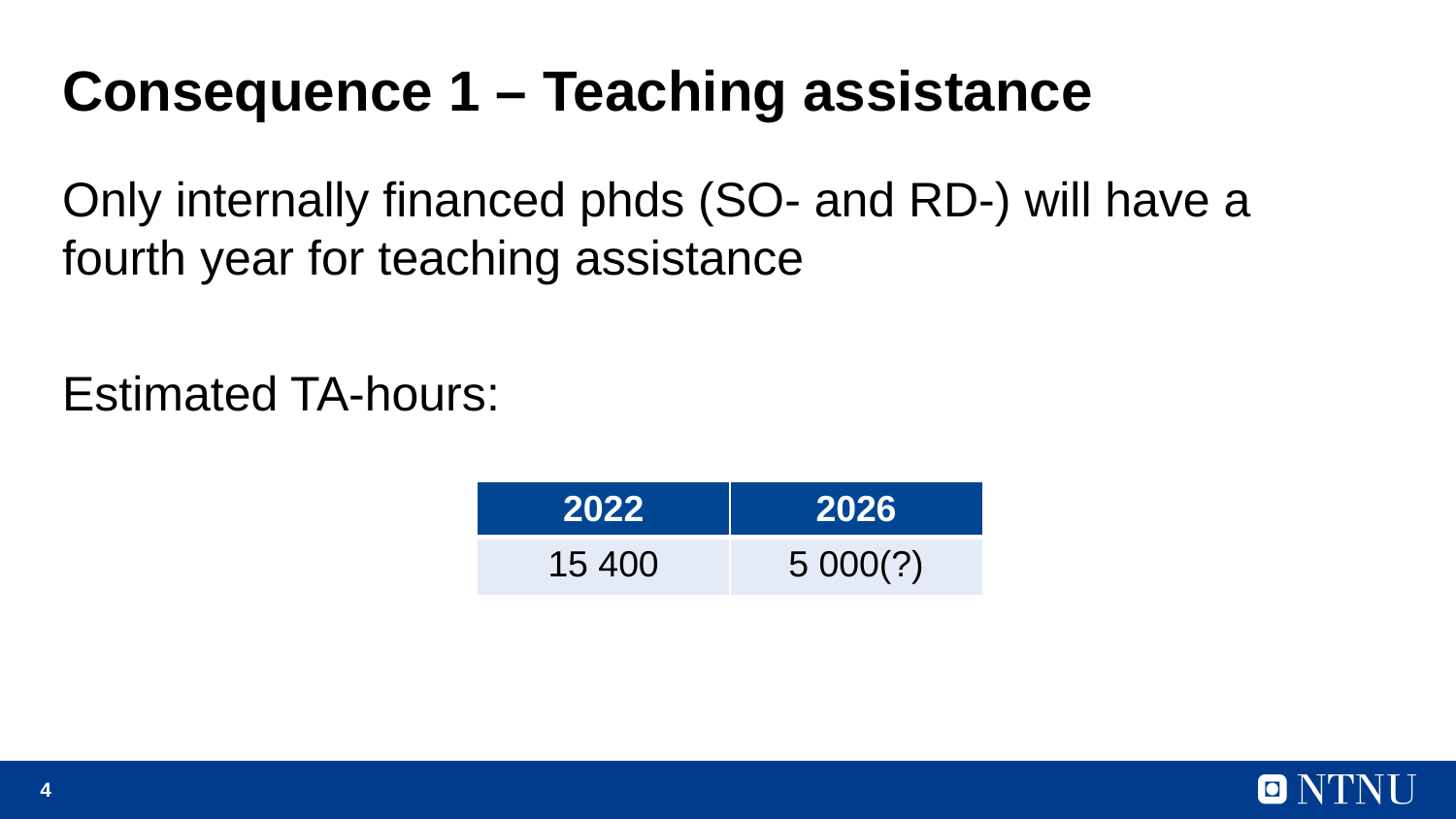

# Consequence 1 – Teaching assistance
Only internally financed phds (SO- and RD-) will have a fourth year for teaching assistance

Estimated TA-hours:

| 2022 | 2026 |
| --- | --- |
| 15 400 | 5 000(?) |